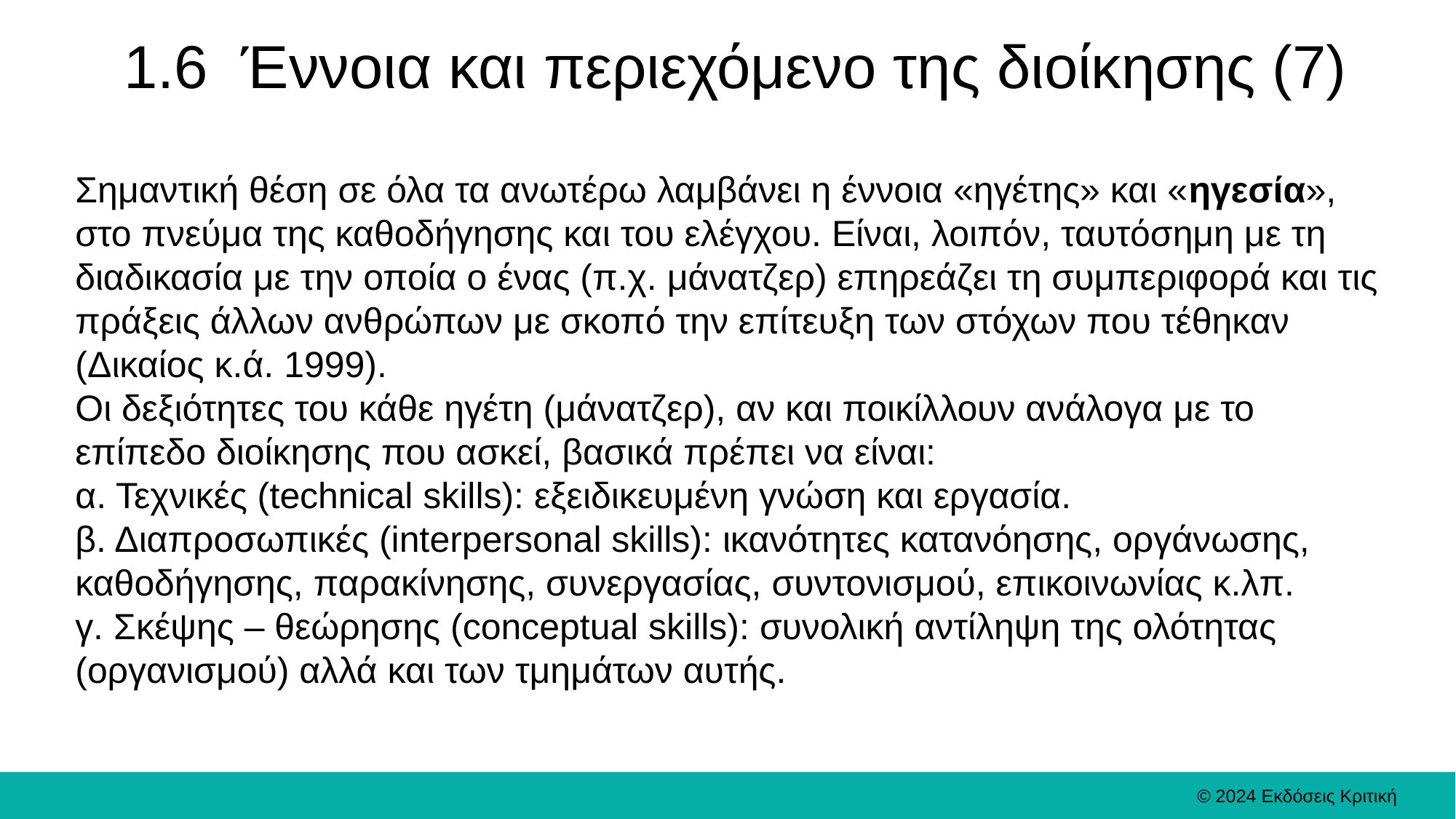

# 1.6  Έννοια και περιεχόμενο της διοίκησης (7)
Σημαντική θέση σε όλα τα ανωτέρω λαμβάνει η έννοια «ηγέτης» και «ηγεσία», στο πνεύμα της καθοδήγησης και του ελέγχου. Είναι, λοιπόν, ταυτόσημη με τη διαδικασία με την οποία ο ένας (π.χ. μάνατζερ) επηρεάζει τη συμπεριφορά και τις πράξεις άλλων ανθρώπων με σκοπό την επίτευξη των στόχων που τέθηκαν (Δικαίος κ.ά. 1999).
Οι δεξιότητες του κάθε ηγέτη (μάνατζερ), αν και ποικίλλουν ανάλογα με το επίπεδο διοίκησης που ασκεί, βασικά πρέπει να είναι:
α. Τεχνικές (technical skills): εξειδικευμένη γνώση και εργασία.
β. Διαπροσωπικές (interpersonal skills): ικανότητες κατανόησης, οργάνωσης, καθοδήγησης, παρακίνησης, συνεργασίας, συντονισμού, επικοινωνίας κ.λπ.
γ. Σκέψης – θεώρησης (conceptual skills): συνολική αντίληψη της ολότητας (οργανισμού) αλλά και των τμημάτων αυτής.

© 2024 Εκδόσεις Κριτική